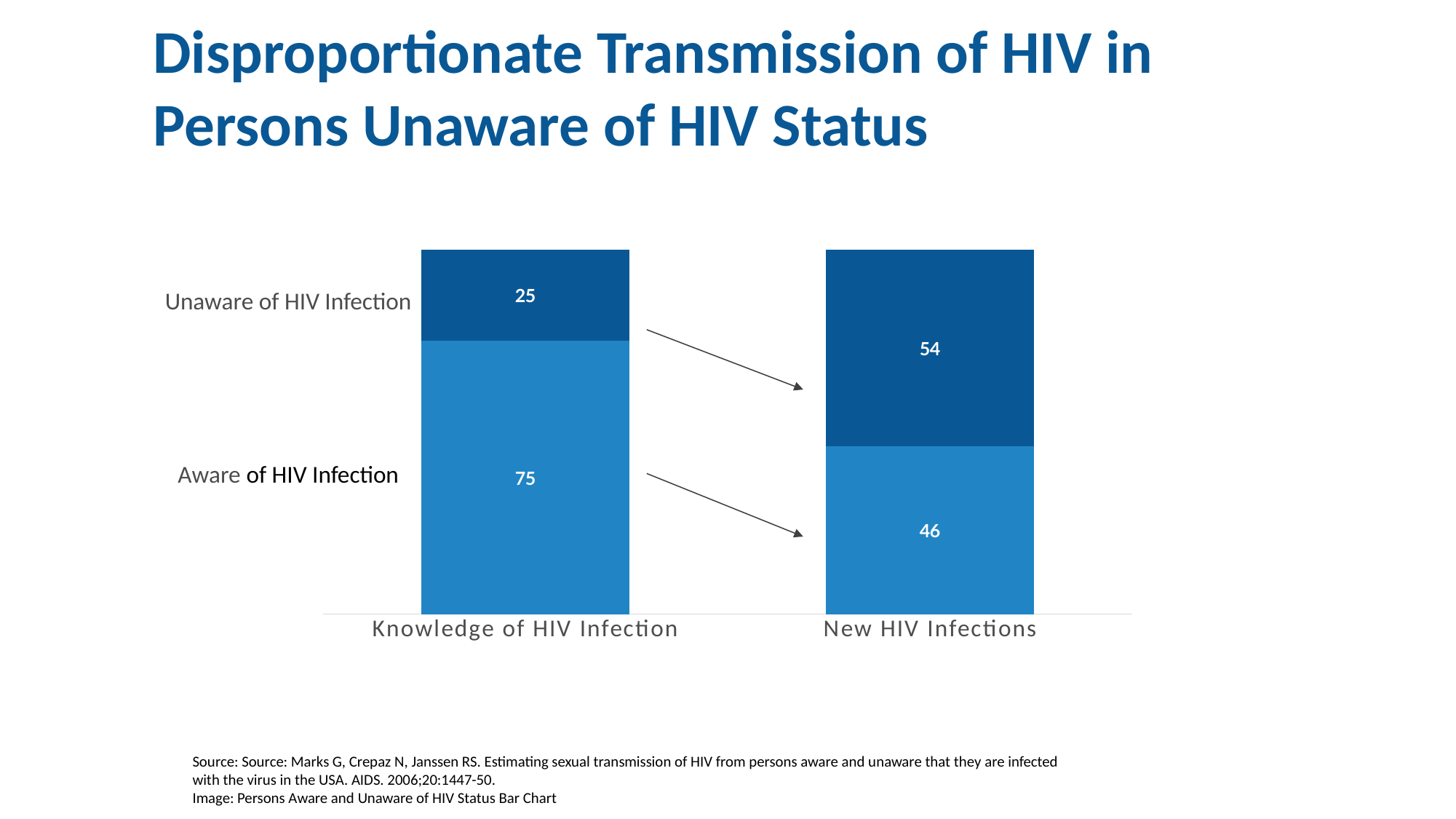

# Disproportionate Transmission of HIV in Persons Unaware of HIV Status

### Chart

| Category | Aware of HIV Infection | Unaware of HIV Infection |
|---|---|---|
| Knowledge of HIV Infection | 75.0 | 25.0 |
| New HIV Infections | 46.0 | 54.0 |
Unaware of HIV Infection
Aware of HIV Infection
Source: Source: Marks G, Crepaz N, Janssen RS. Estimating sexual transmission of HIV from persons aware and unaware that they are infected with the virus in the USA. AIDS. 2006;20:1447-50.
Image: Persons Aware and Unaware of HIV Status Bar Chart